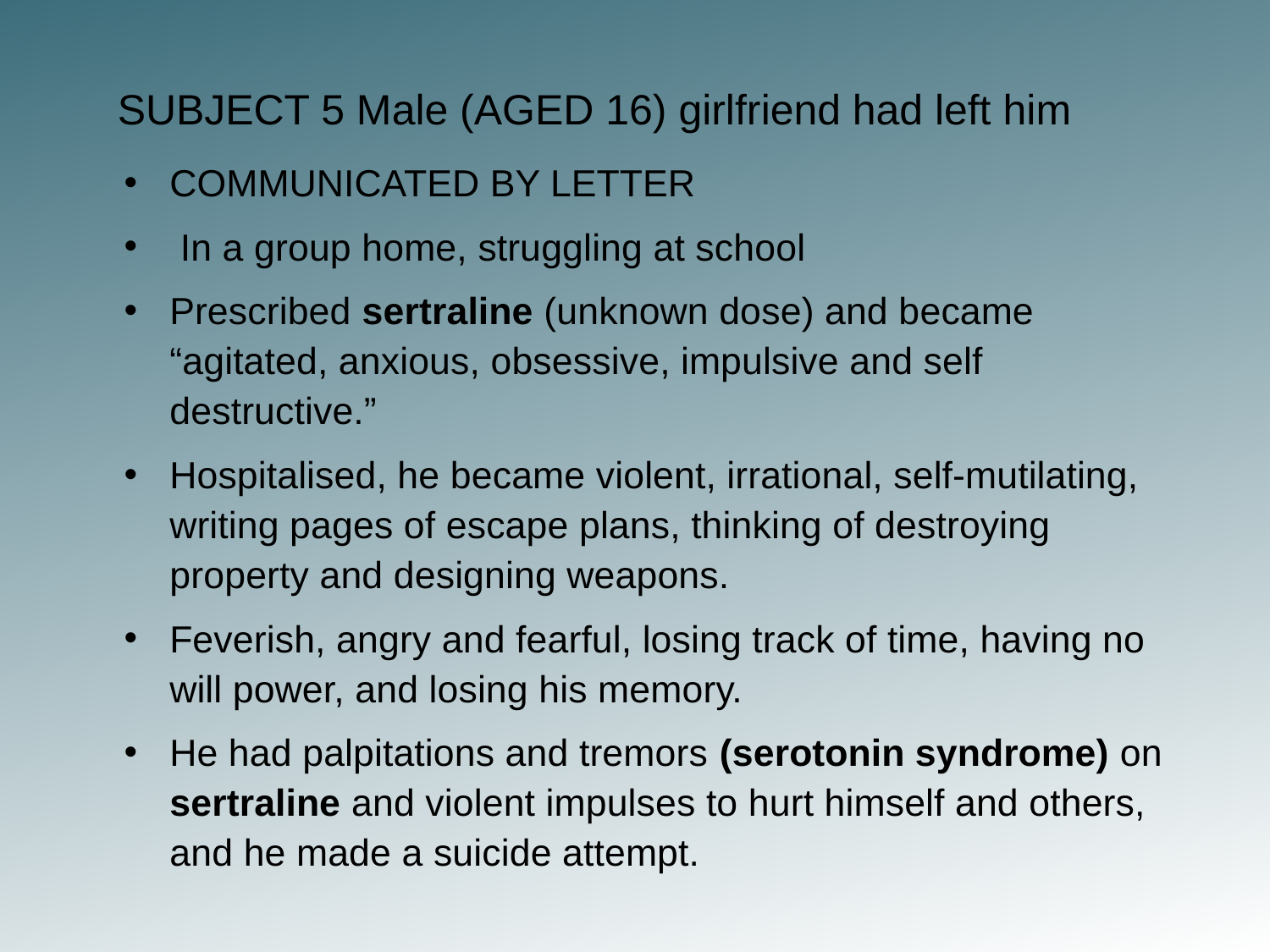

SUBJECT 5 Male (AGED 16) girlfriend had left him
COMMUNICATED BY LETTER
 In a group home, struggling at school
Prescribed sertraline (unknown dose) and became “agitated, anxious, obsessive, impulsive and self destructive.”
Hospitalised, he became violent, irrational, self-mutilating, writing pages of escape plans, thinking of destroying property and designing weapons.
Feverish, angry and fearful, losing track of time, having no will power, and losing his memory.
He had palpitations and tremors (serotonin syndrome) on sertraline and violent impulses to hurt himself and others, and he made a suicide attempt.